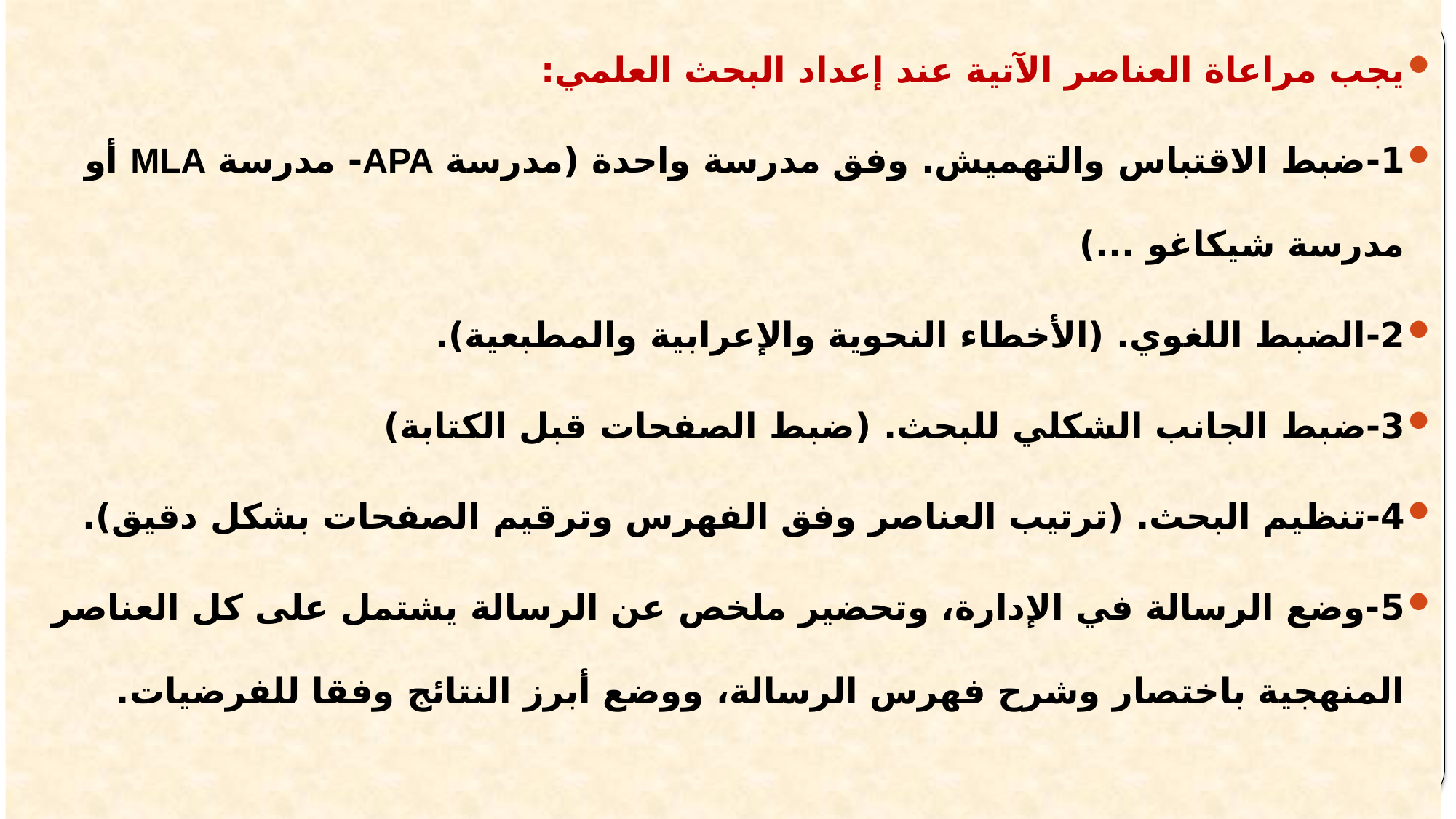

يجب مراعاة العناصر الآتية عند إعداد البحث العلمي:
1-ضبط الاقتباس والتهميش. وفق مدرسة واحدة (مدرسة APA- مدرسة MLA أو مدرسة شيكاغو ...)
2-الضبط اللغوي. (الأخطاء النحوية والإعرابية والمطبعية).
3-ضبط الجانب الشكلي للبحث. (ضبط الصفحات قبل الكتابة)
4-تنظيم البحث. (ترتيب العناصر وفق الفهرس وترقيم الصفحات بشكل دقيق).
5-وضع الرسالة في الإدارة، وتحضير ملخص عن الرسالة يشتمل على كل العناصر المنهجية باختصار وشرح فهرس الرسالة، ووضع أبرز النتائج وفقا للفرضيات.